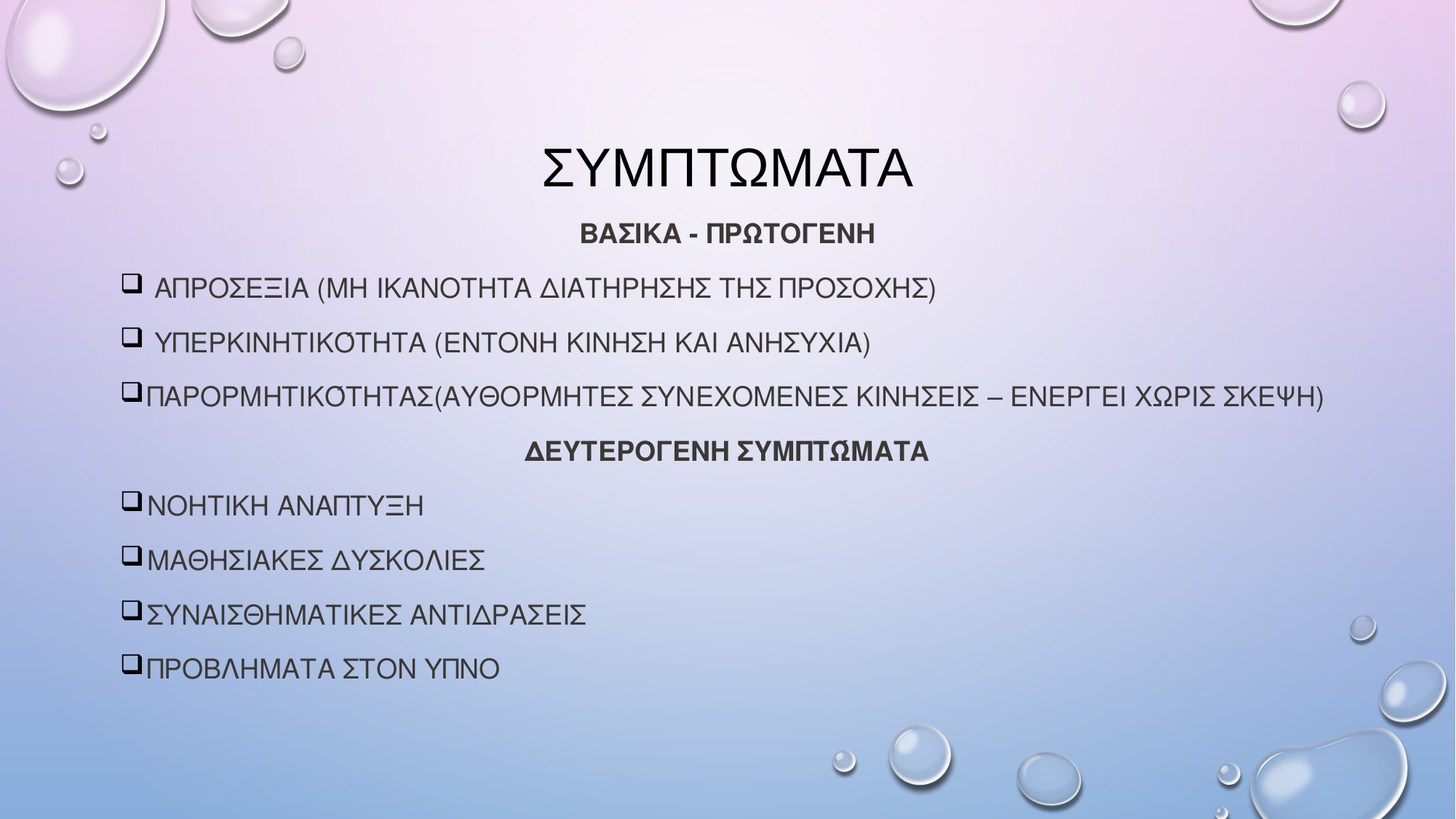

# συμπτωματα
Βασικα - πρωτογενη
 απροσεξια (μη ικανοτητα διατηρησης της προσοχησ)
 υπερκινητικότητα (εντονη κινηση και ανησυχια)
Παρορμητικότητας(αυθορμητεσ συνεχομενεσ κινησεισ – ενεργει χωρις σκεψη)
Δευτερογενη συμπτώματα
Νοητικη αναπτυξη
Μαθησιακες δυσκολιες
Συναισθηματικες αντιδρασεις
Προβληματα στον υπνο